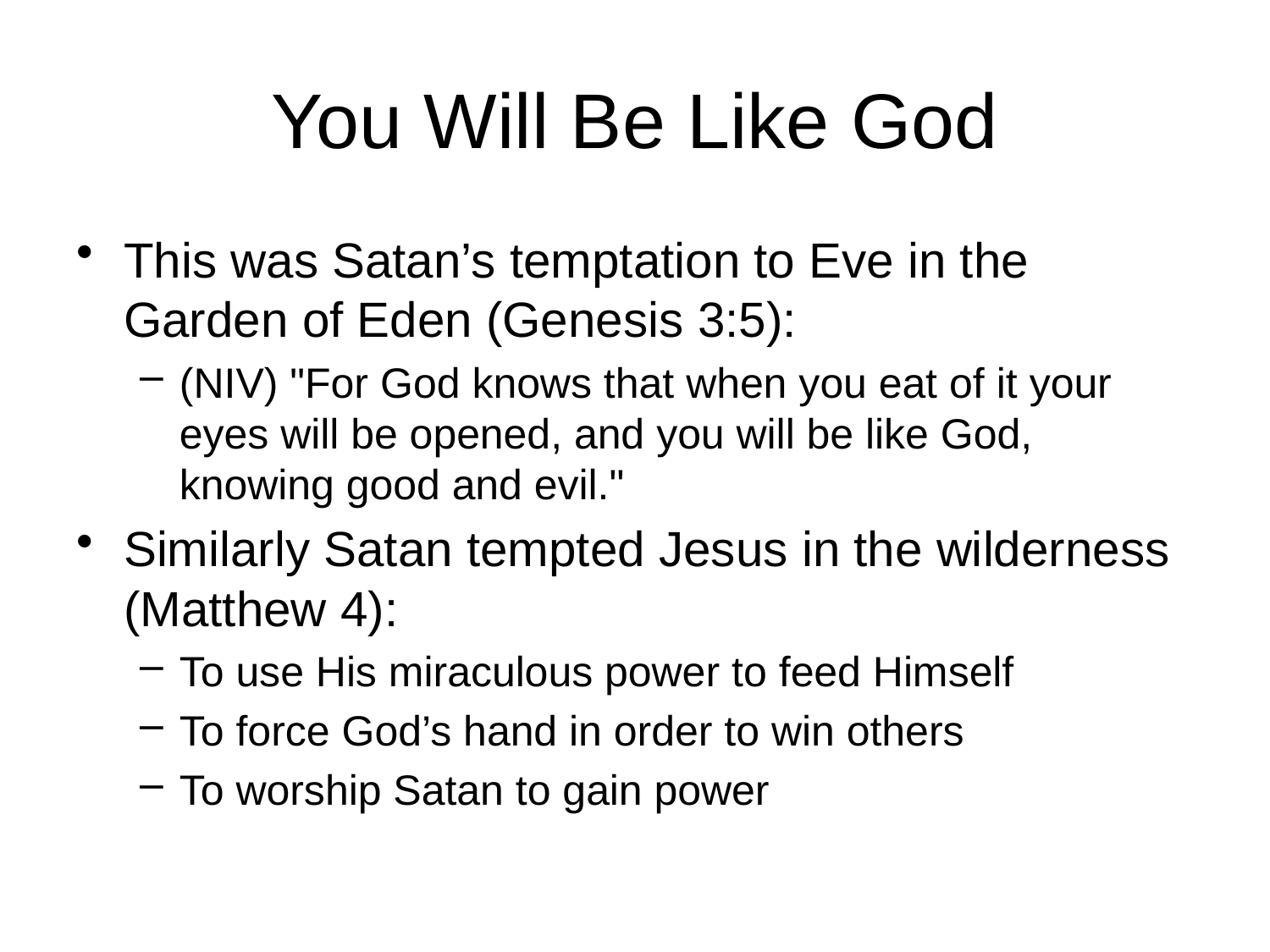

# You Will Be Like God
This was Satan’s temptation to Eve in the Garden of Eden (Genesis 3:5):
(NIV) "For God knows that when you eat of it your eyes will be opened, and you will be like God, knowing good and evil."
Similarly Satan tempted Jesus in the wilderness (Matthew 4):
To use His miraculous power to feed Himself
To force God’s hand in order to win others
To worship Satan to gain power